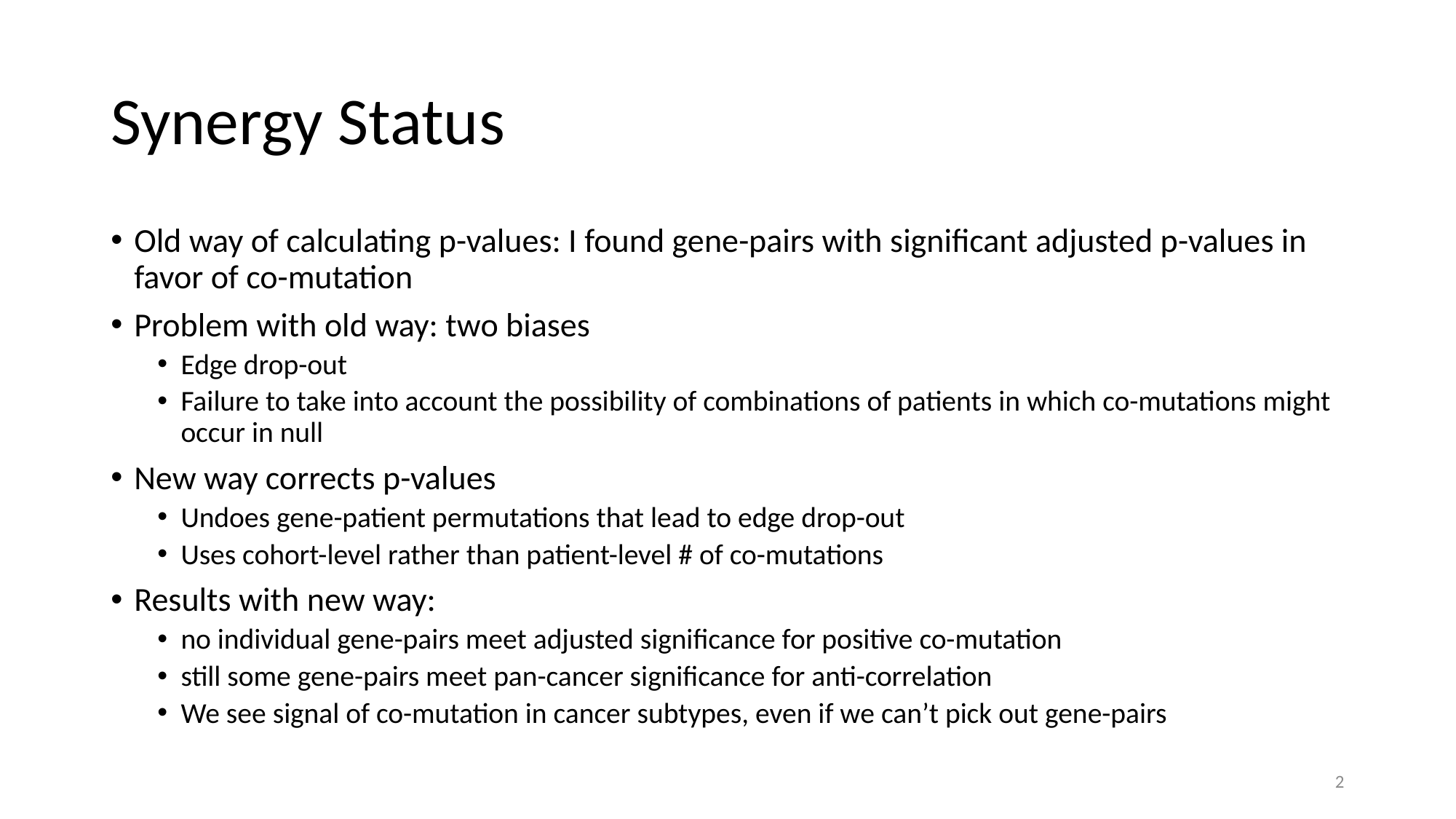

# Synergy Status
Old way of calculating p-values: I found gene-pairs with significant adjusted p-values in favor of co-mutation
Problem with old way: two biases
Edge drop-out
Failure to take into account the possibility of combinations of patients in which co-mutations might occur in null
New way corrects p-values
Undoes gene-patient permutations that lead to edge drop-out
Uses cohort-level rather than patient-level # of co-mutations
Results with new way:
no individual gene-pairs meet adjusted significance for positive co-mutation
still some gene-pairs meet pan-cancer significance for anti-correlation
We see signal of co-mutation in cancer subtypes, even if we can’t pick out gene-pairs

2